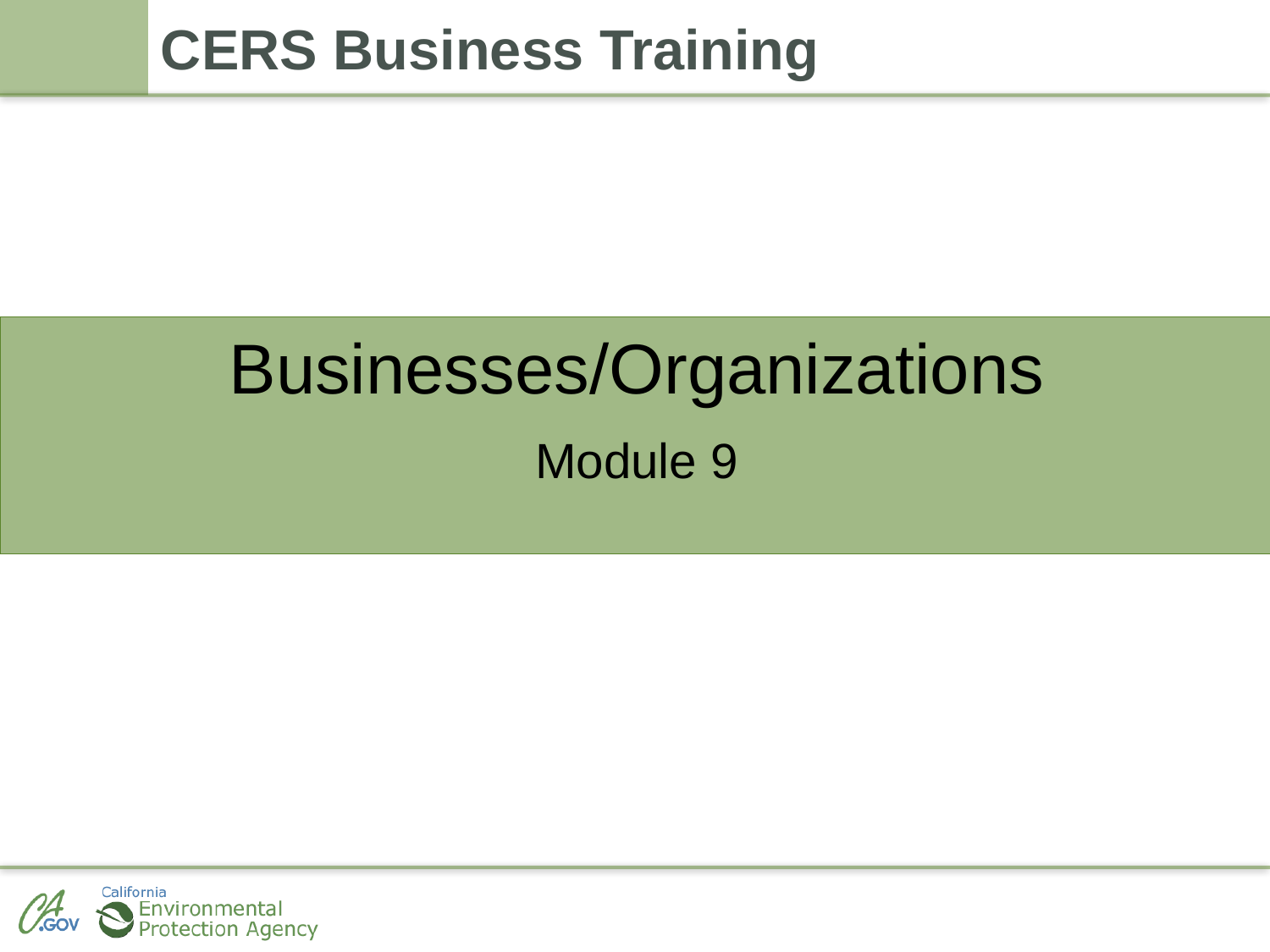

# CERS Business Training
Businesses/Organizations
Module 9